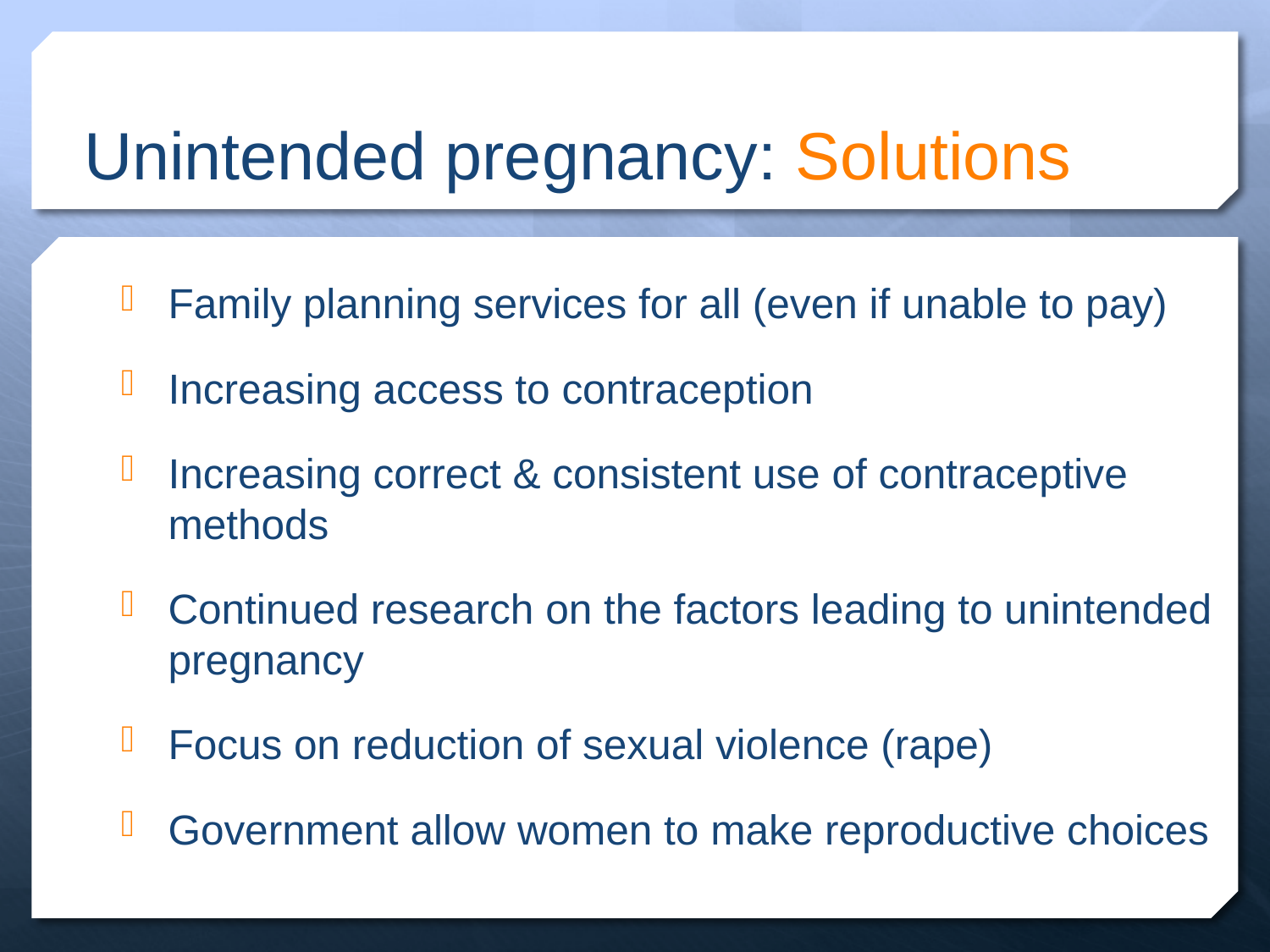

# Unintended pregnancy: Solutions
Family planning services for all (even if unable to pay)
Increasing access to contraception
Increasing correct & consistent use of contraceptive methods
Continued research on the factors leading to unintended pregnancy
Focus on reduction of sexual violence (rape)
Government allow women to make reproductive choices